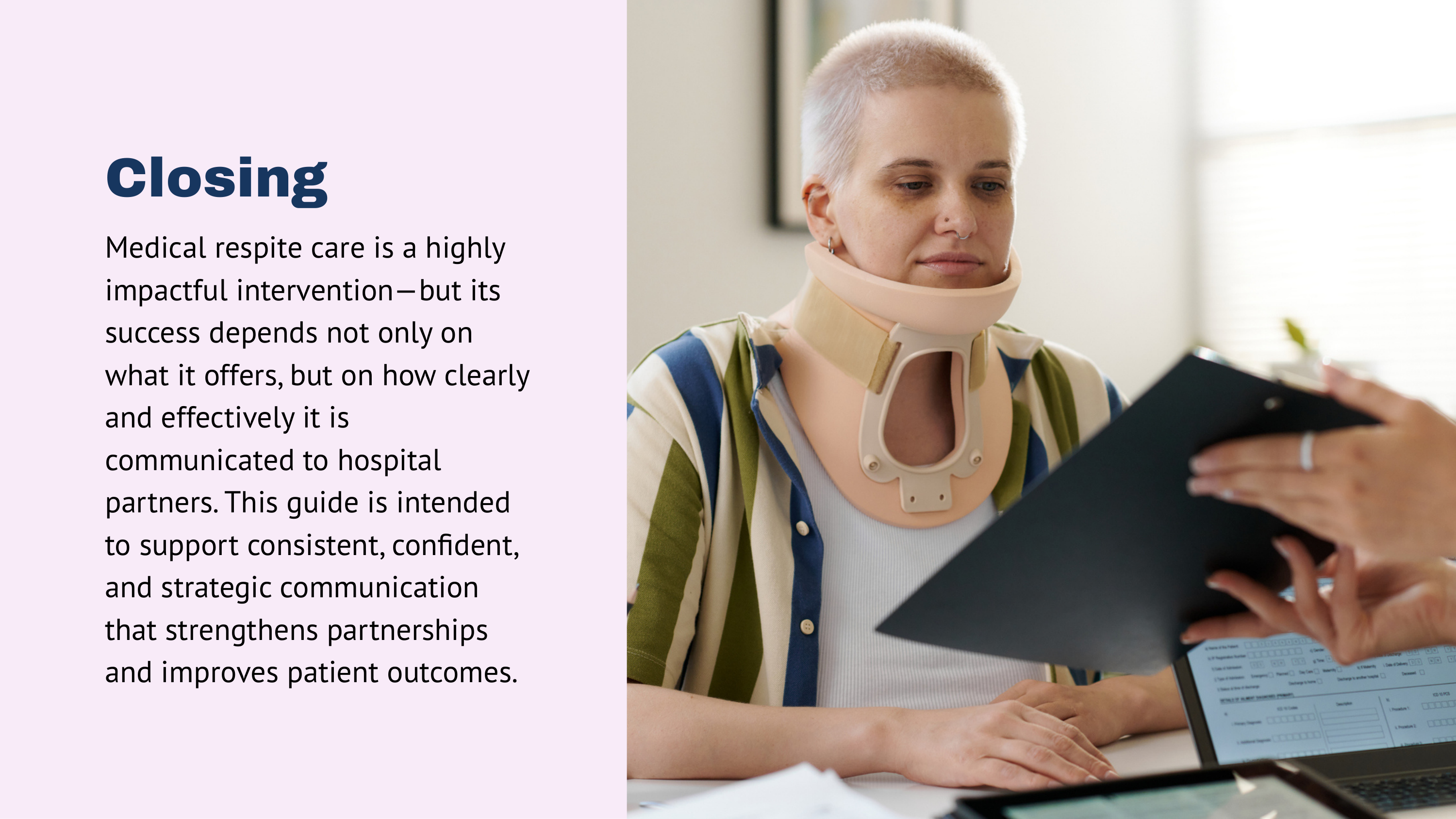

Closing
Medical respite care is a highly impactful intervention—but its success depends not only on what it offers, but on how clearly and effectively it is communicated to hospital partners. This guide is intended to support consistent, confident, and strategic communication that strengthens partnerships and improves patient outcomes.